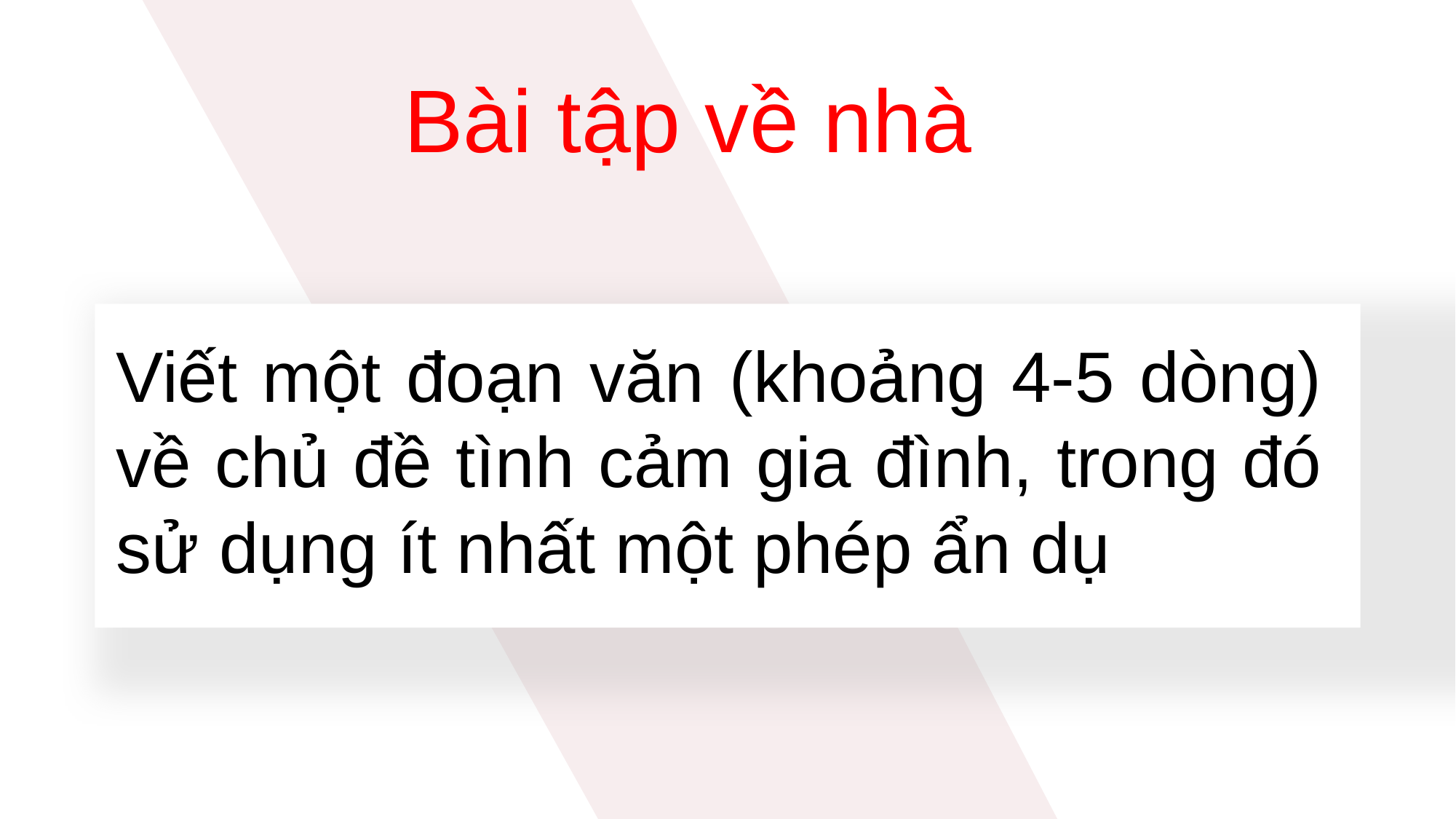

Bài tập về nhà

Viết một đoạn văn (khoảng 4-5 dòng) về chủ đề tình cảm gia đình, trong đó sử dụng ít nhất một phép ẩn dụ